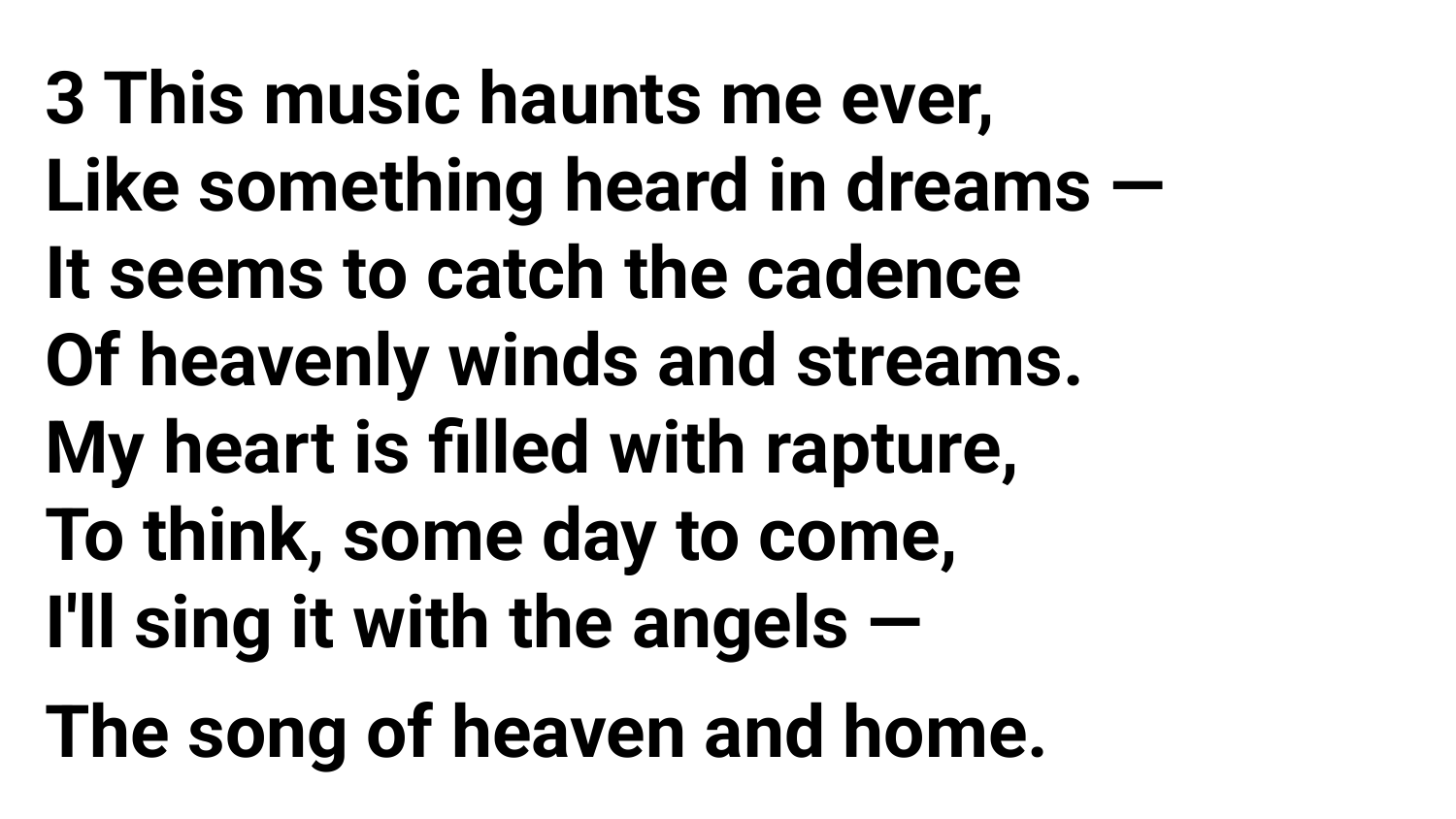

3 This music haunts me ever,
Like something heard in dreams —
It seems to catch the cadence
Of heavenly winds and streams.
My heart is filled with rapture,
To think, some day to come,
I'll sing it with the angels —
The song of heaven and home.